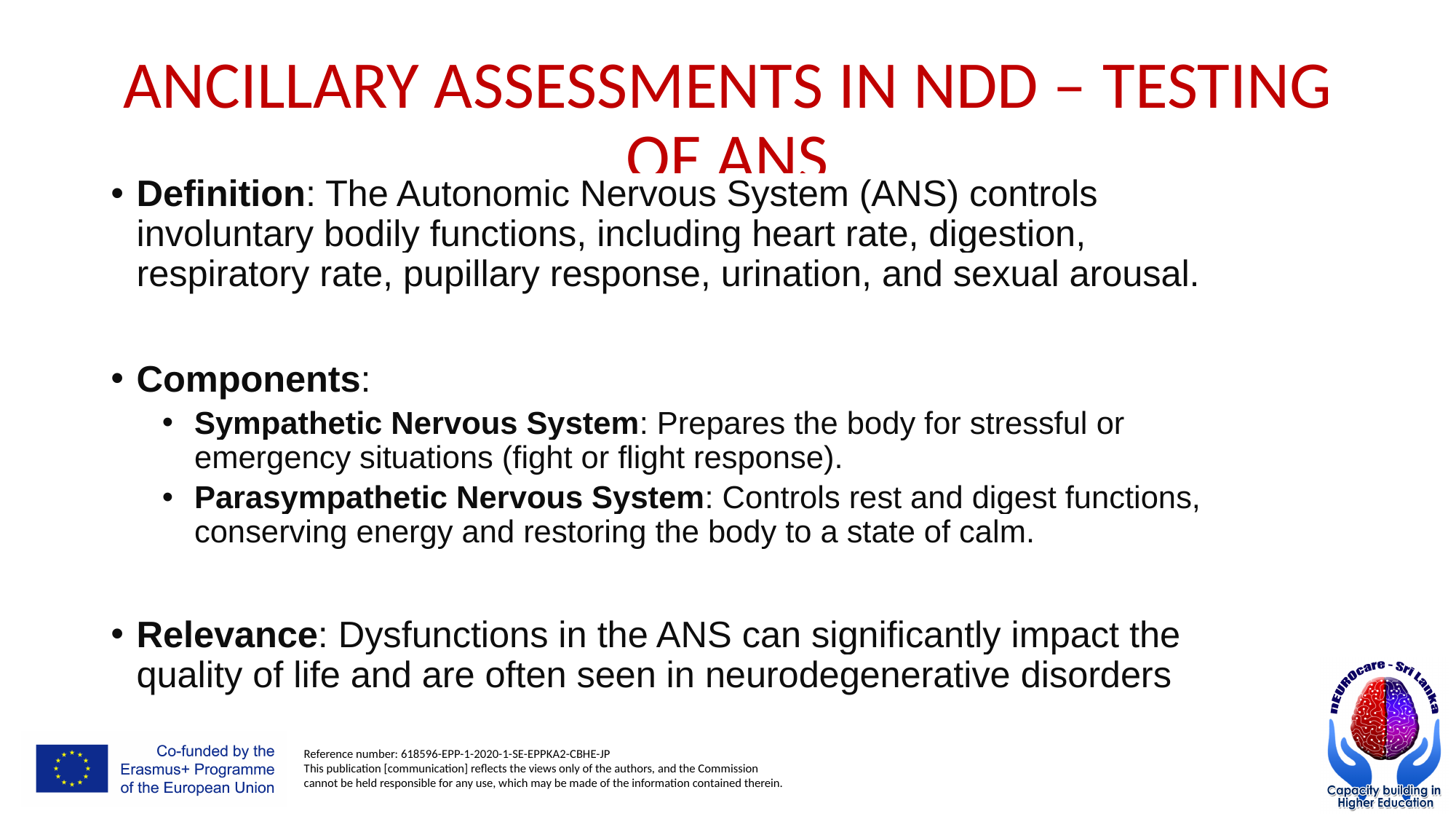

# ANCILLARY ASSESSMENTS IN NDD – TESTING OF ANS
Definition: The Autonomic Nervous System (ANS) controls involuntary bodily functions, including heart rate, digestion, respiratory rate, pupillary response, urination, and sexual arousal.

Components:
Sympathetic Nervous System: Prepares the body for stressful or emergency situations (fight or flight response).
Parasympathetic Nervous System: Controls rest and digest functions, conserving energy and restoring the body to a state of calm.

Relevance: Dysfunctions in the ANS can significantly impact the quality of life and are often seen in neurodegenerative disorders